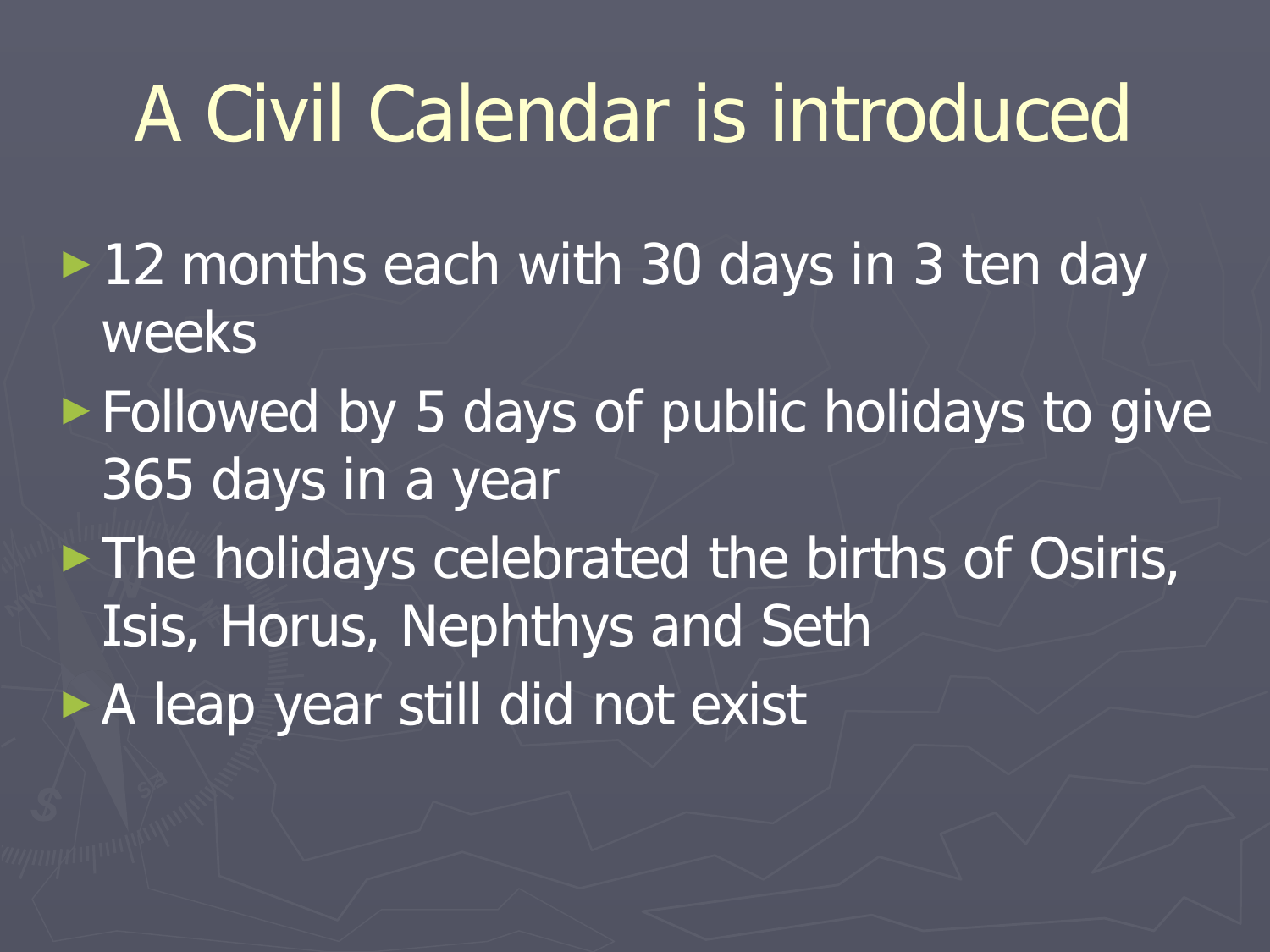

A Civil Calendar is introduced
12 months each with 30 days in 3 ten day weeks
Followed by 5 days of public holidays to give 365 days in a year
The holidays celebrated the births of Osiris, Isis, Horus, Nephthys and Seth
A leap year still did not exist